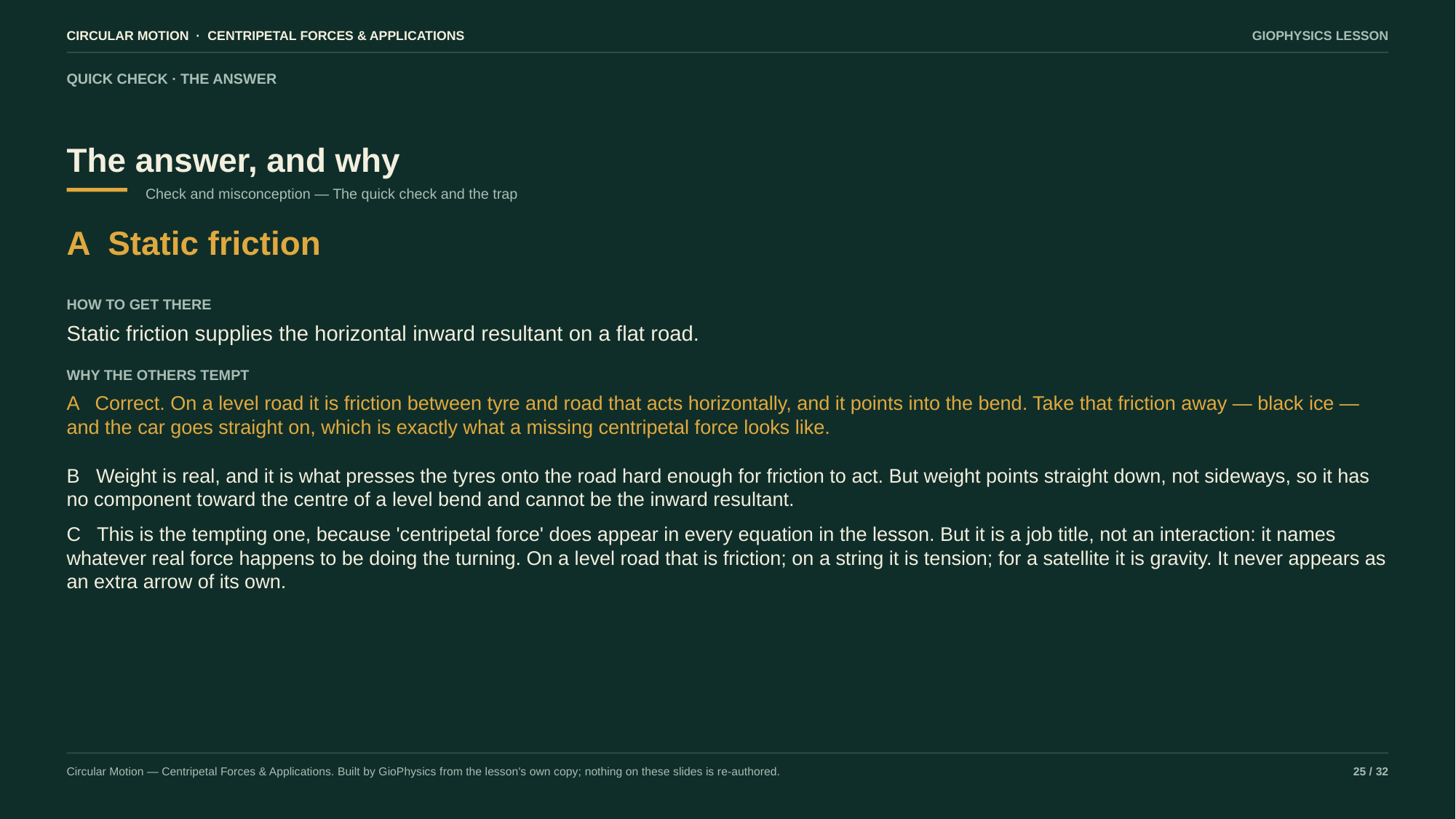

CIRCULAR MOTION  ·  CENTRIPETAL FORCES & APPLICATIONS
GIOPHYSICS LESSON

QUICK CHECK · THE ANSWER
The answer, and why
Check and misconception — The quick check and the trap

A  Static friction
HOW TO GET THERE
Static friction supplies the horizontal inward resultant on a flat road.
WHY THE OTHERS TEMPT
A   Correct. On a level road it is friction between tyre and road that acts horizontally, and it points into the bend. Take that friction away — black ice — and the car goes straight on, which is exactly what a missing centripetal force looks like.
B   Weight is real, and it is what presses the tyres onto the road hard enough for friction to act. But weight points straight down, not sideways, so it has no component toward the centre of a level bend and cannot be the inward resultant.
C   This is the tempting one, because 'centripetal force' does appear in every equation in the lesson. But it is a job title, not an interaction: it names whatever real force happens to be doing the turning. On a level road that is friction; on a string it is tension; for a satellite it is gravity. It never appears as an extra arrow of its own.

Circular Motion — Centripetal Forces & Applications. Built by GioPhysics from the lesson's own copy; nothing on these slides is re-authored.
25 / 32